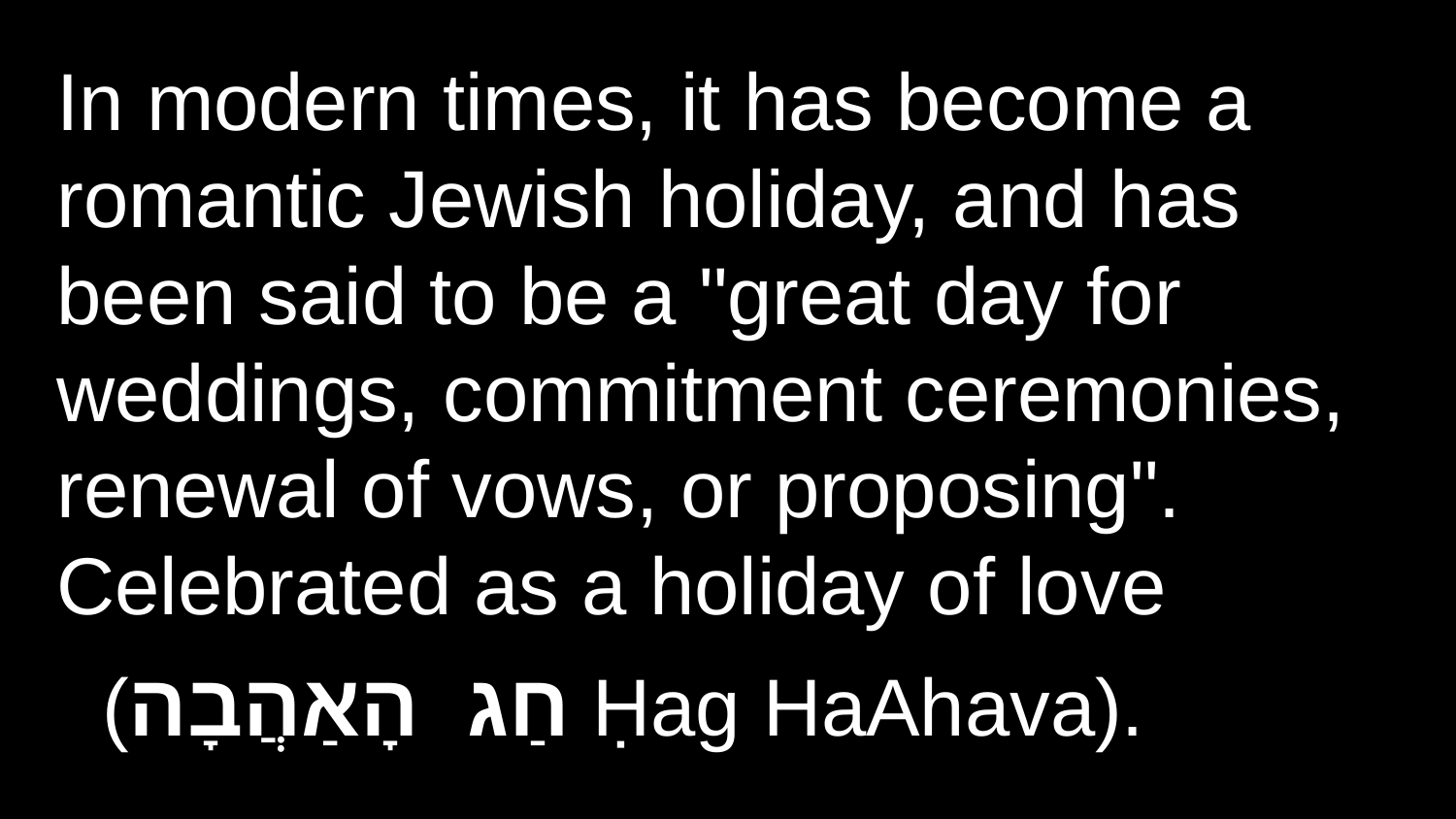

In modern times, it has become a romantic Jewish holiday, and has been said to be a "great day for weddings, commitment ceremonies, renewal of vows, or proposing". Celebrated as a holiday of love
  (חַג  הָאַהֲבָה‎ Ḥag HaAhava).